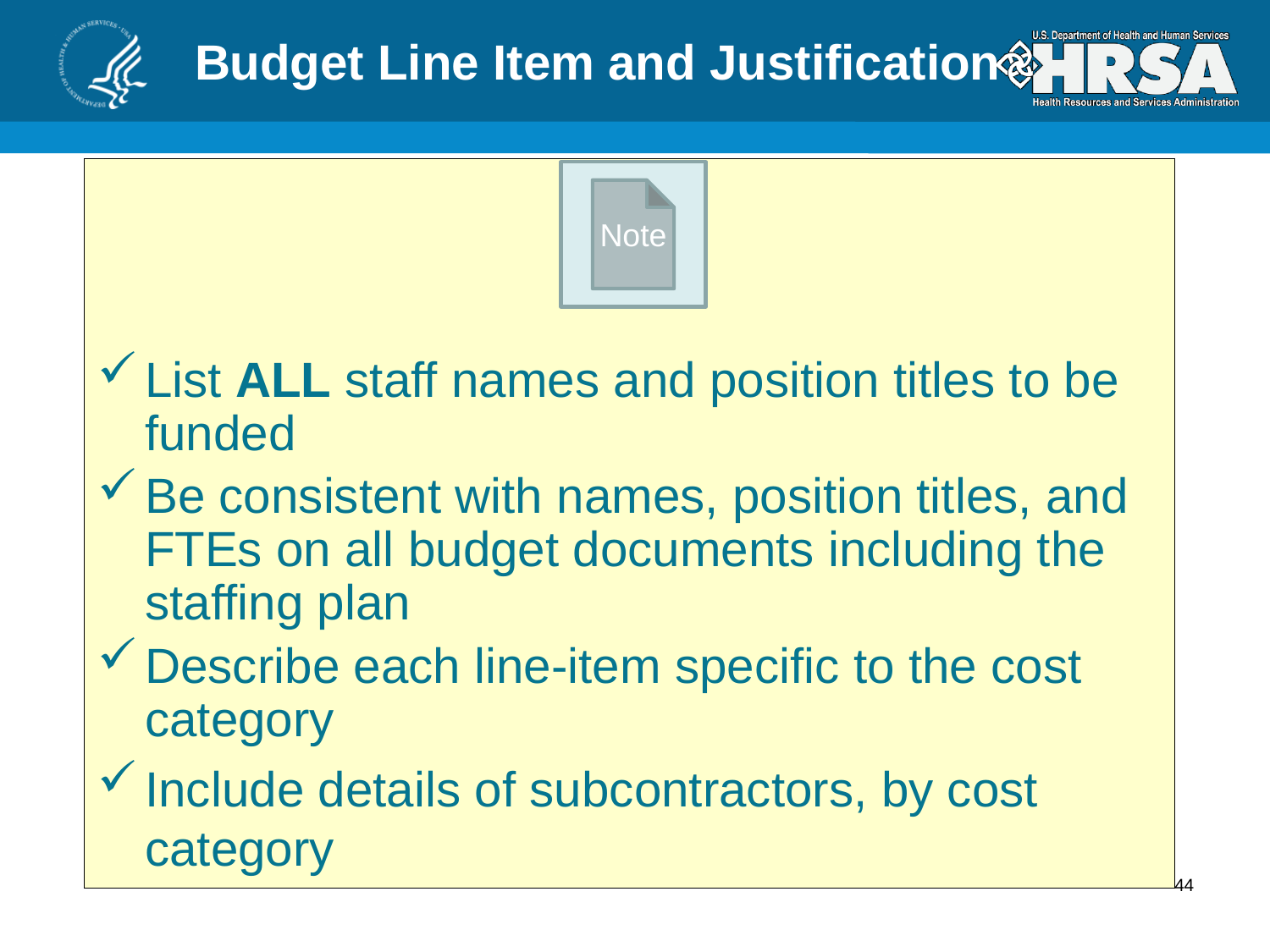

# Budget Line Item and Justification

List ALL staff names and position titles to be funded
Be consistent with names, position titles, and FTEs on all budget documents including the staffing plan
Describe each line-item specific to the cost category
Include details of subcontractors, by cost category
Note
44